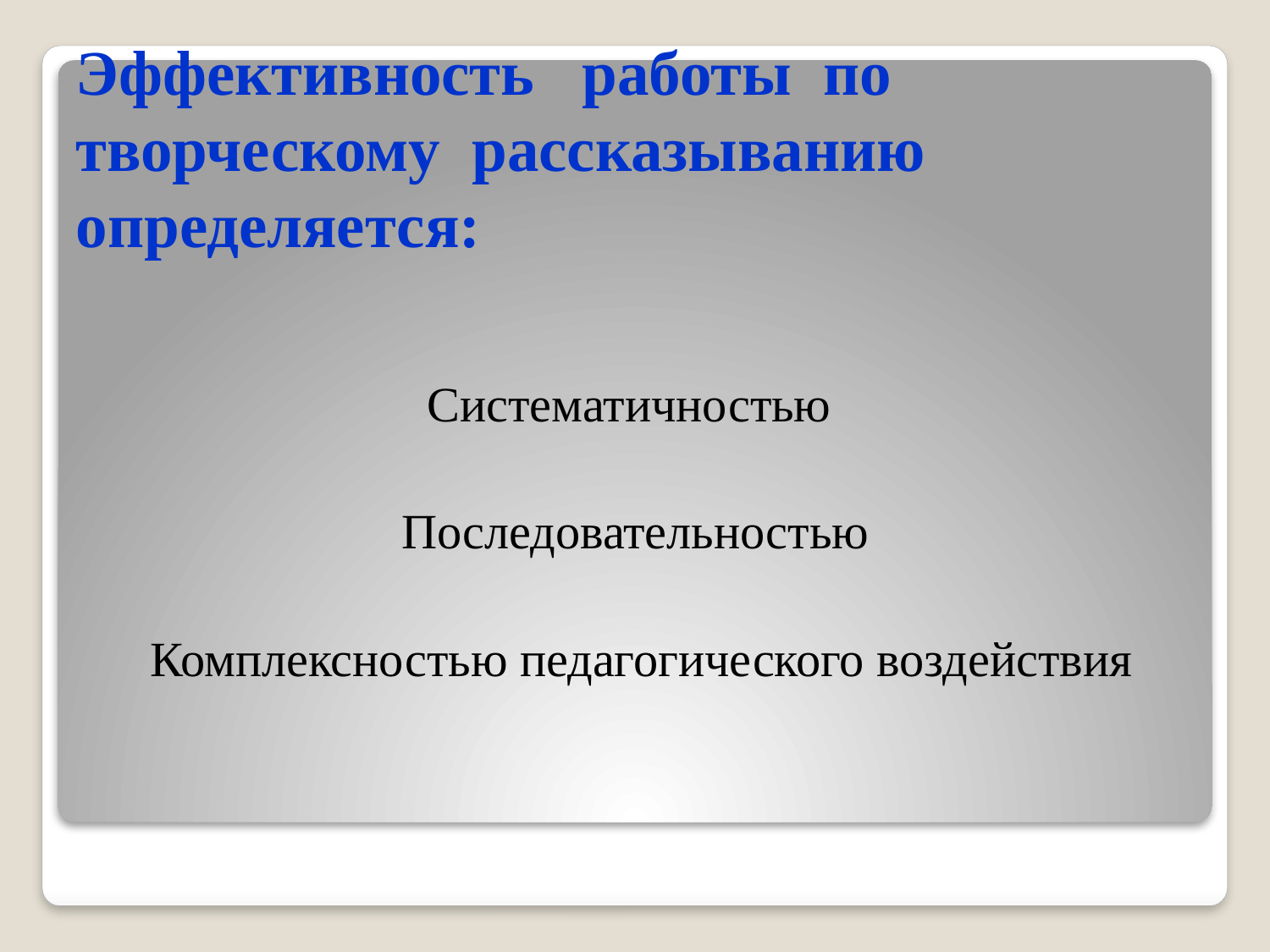

# Эффективность   работы  по  творческому  рассказыванию определяется:

Систематичностью

Последовательностью

Комплексностью педагогического воздействия